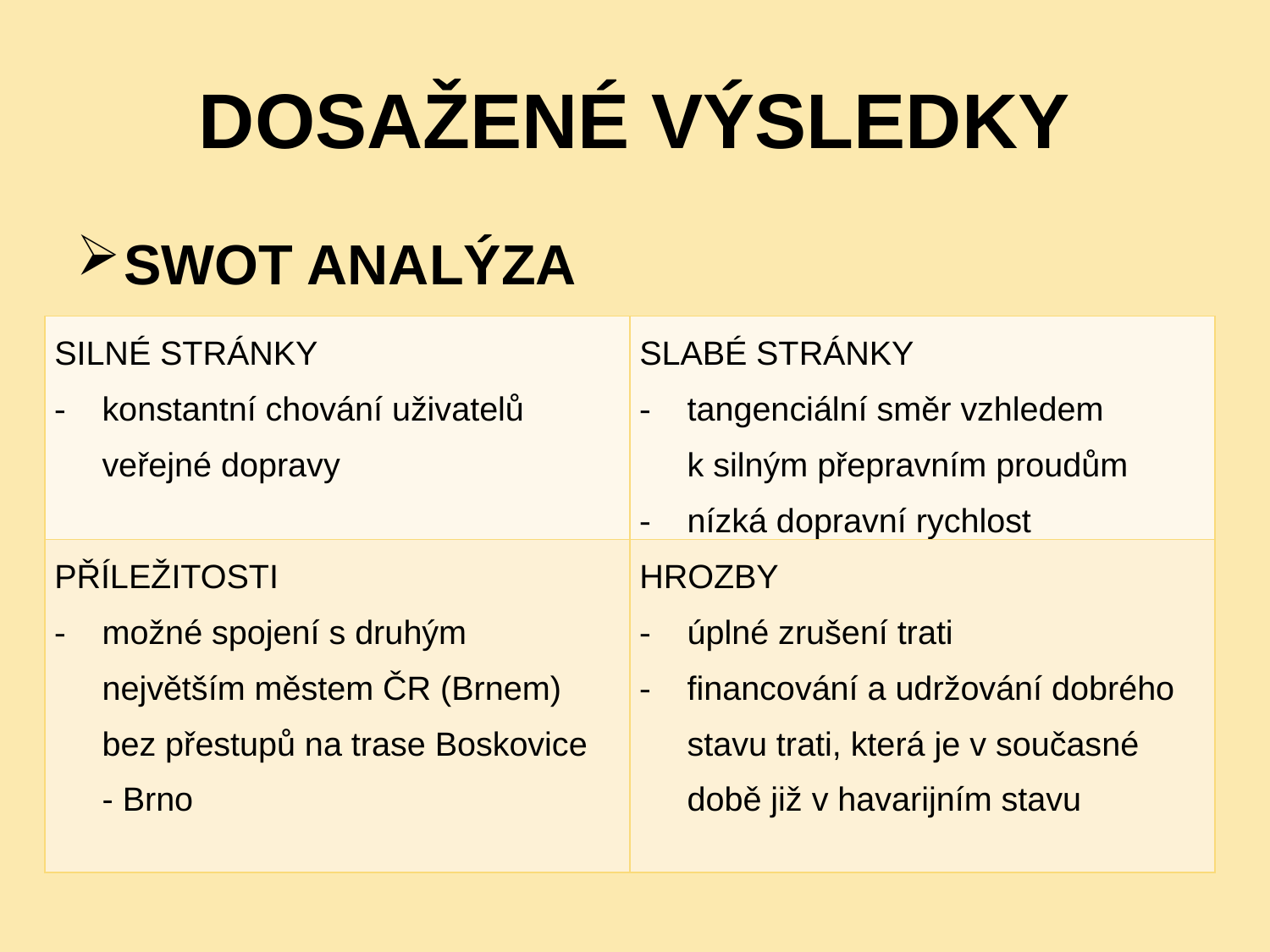

# DOSAŽENÉ VÝSLEDKY
SWOT ANALÝZA

| SILNÉ STRÁNKY konstantní chování uživatelů veřejné dopravy | SLABÉ STRÁNKY tangenciální směr vzhledem k silným přepravním proudům nízká dopravní rychlost |
| --- | --- |
| PŘÍLEŽITOSTI možné spojení s druhým největším městem ČR (Brnem) bez přestupů na trase Boskovice - Brno | HROZBY úplné zrušení trati financování a udržování dobrého stavu trati, která je v současné době již v havarijním stavu |